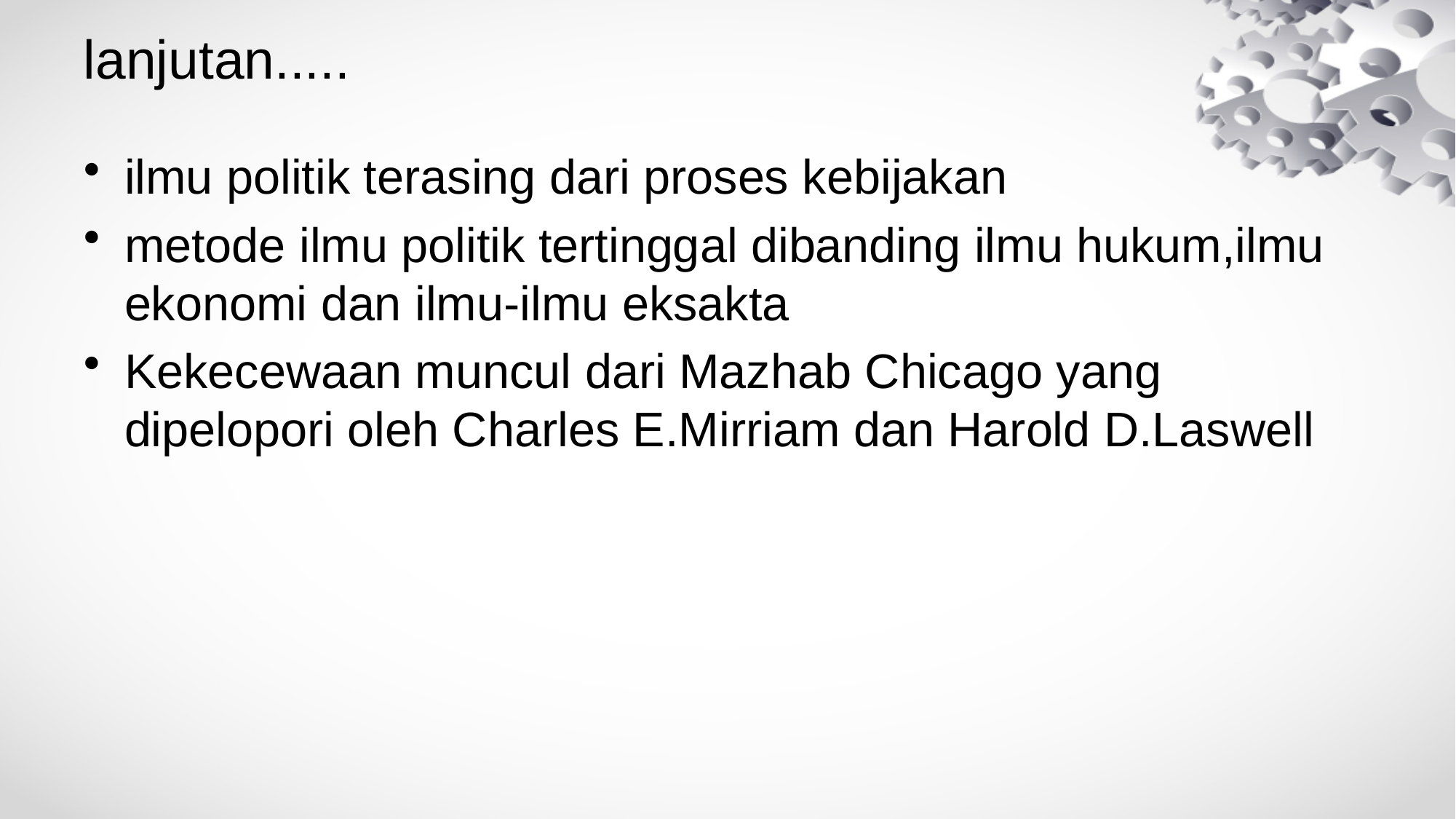

# lanjutan.....
ilmu politik terasing dari proses kebijakan
metode ilmu politik tertinggal dibanding ilmu hukum,ilmu ekonomi dan ilmu-ilmu eksakta
Kekecewaan muncul dari Mazhab Chicago yang dipelopori oleh Charles E.Mirriam dan Harold D.Laswell